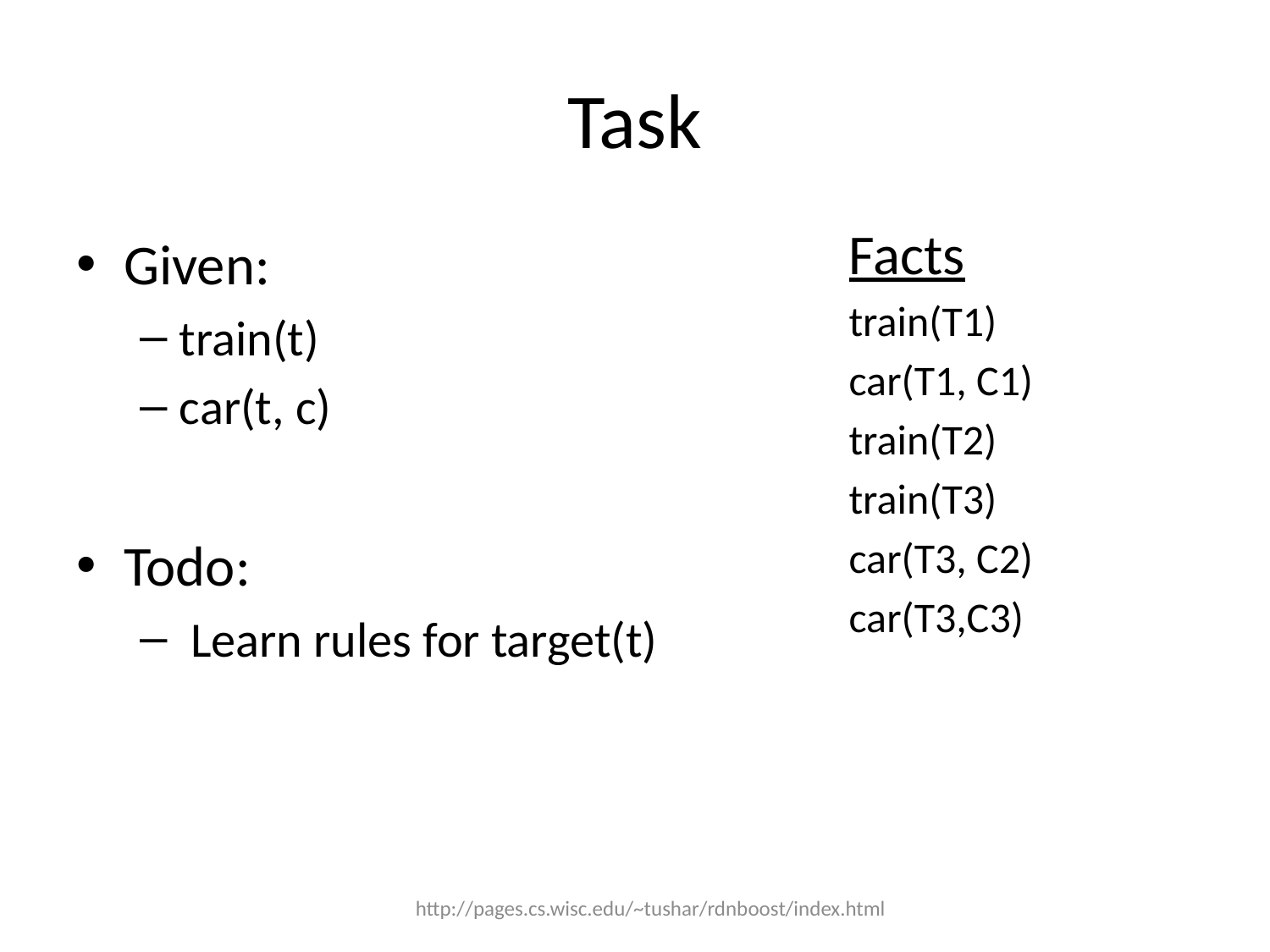

# Task
Facts
train(T1)
car(T1, C1)
train(T2)
train(T3)
car(T3, C2)
car(T3,C3)
Given:
train(t)
car(t, c)

Todo:
 Learn rules for target(t)
http://pages.cs.wisc.edu/~tushar/rdnboost/index.html